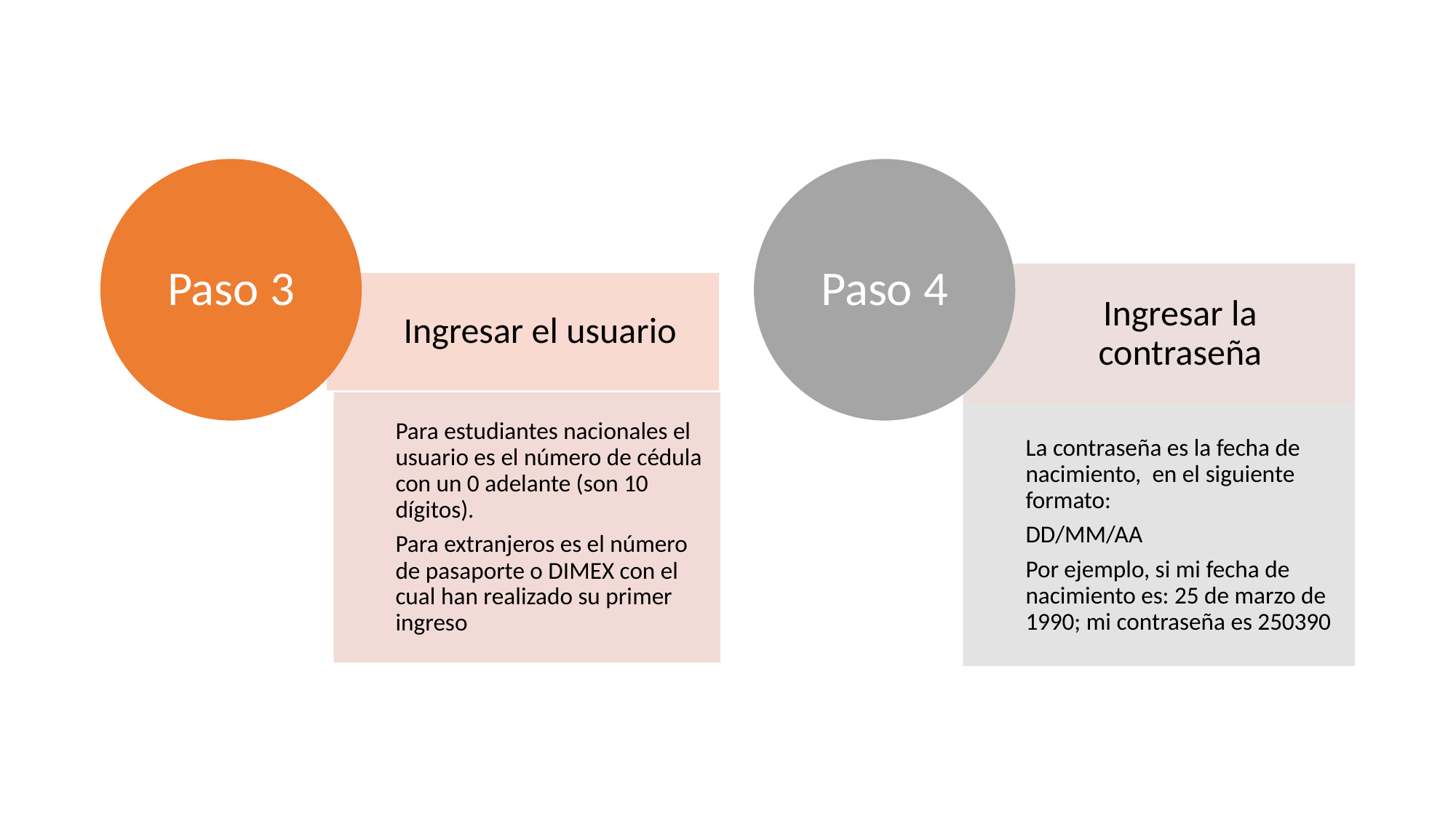

Ingresar el usuario
Para estudiantes nacionales el usuario es el número de cédula con un 0 adelante (son 10 dígitos).
Para extranjeros es el número de pasaporte o DIMEX con el cual han realizado su primer ingreso
Paso 3
Ingresar la contraseña
La contraseña es la fecha de nacimiento,  en el siguiente formato:
DD/MM/AA
Por ejemplo, si mi fecha de nacimiento es: 25 de marzo de 1990; mi contraseña es 250390
Paso 4